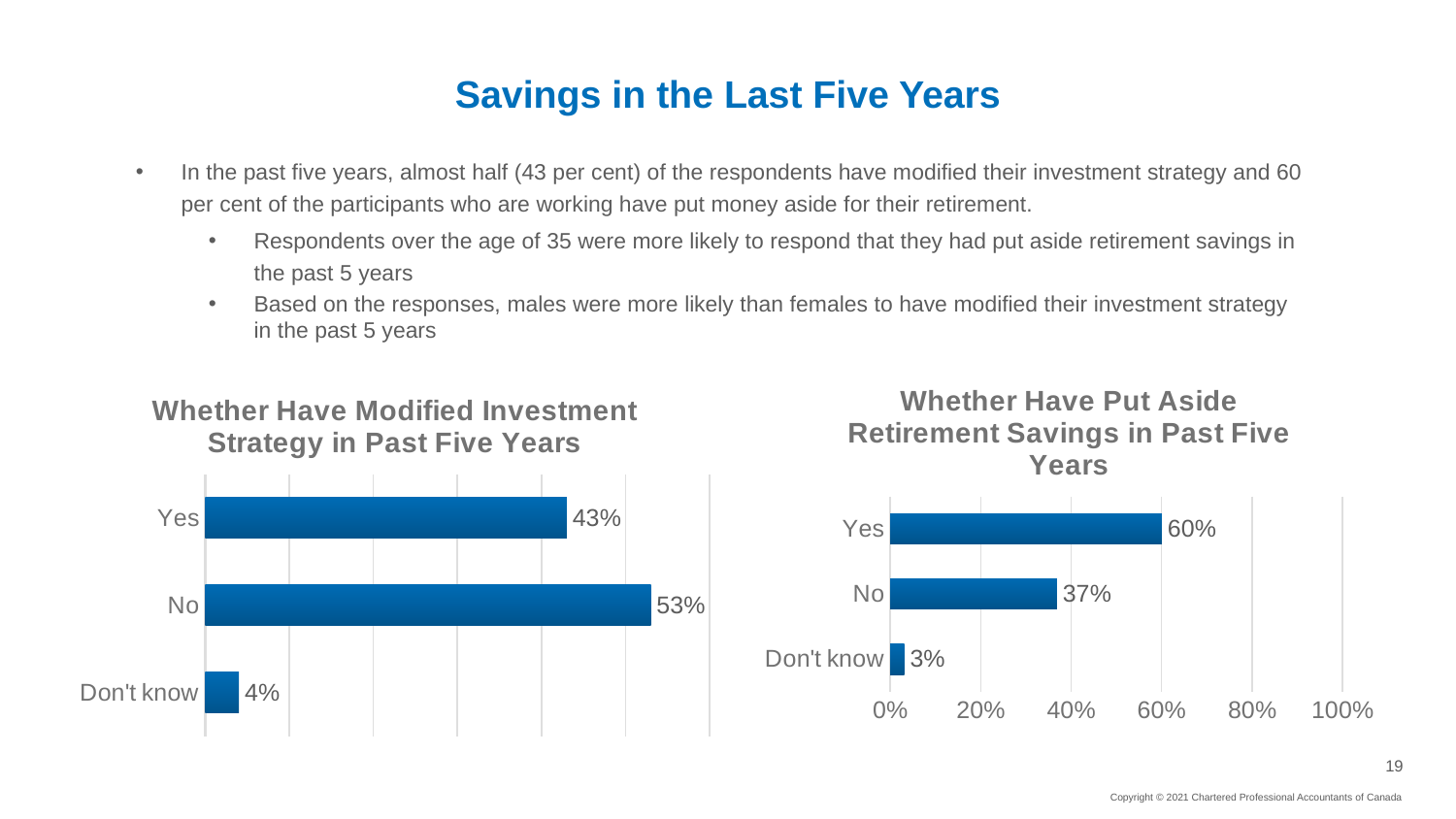

# Savings in the Last Five Years
In the past five years, almost half (43 per cent) of the respondents have modified their investment strategy and 60 per cent of the participants who are working have put money aside for their retirement.
Respondents over the age of 35 were more likely to respond that they had put aside retirement savings in the past 5 years
Based on the responses, males were more likely than females to have modified their investment strategy in the past 5 years

### Chart: Whether Have Put Aside Retirement Savings in Past Five Years

| Category |  |
|---|---|
| Don't know | 0.03082688 |
| No | 0.36842836 |
| Yes | 0.60074476 |

### Chart: Whether Have Modified Investment Strategy in Past Five Years

| Category | Number |
|---|---|
| Don't know | 0.04 |
| No | 0.53 |
| Yes | 0.43 |
Copyright © 2021 Chartered Professional Accountants of Canada